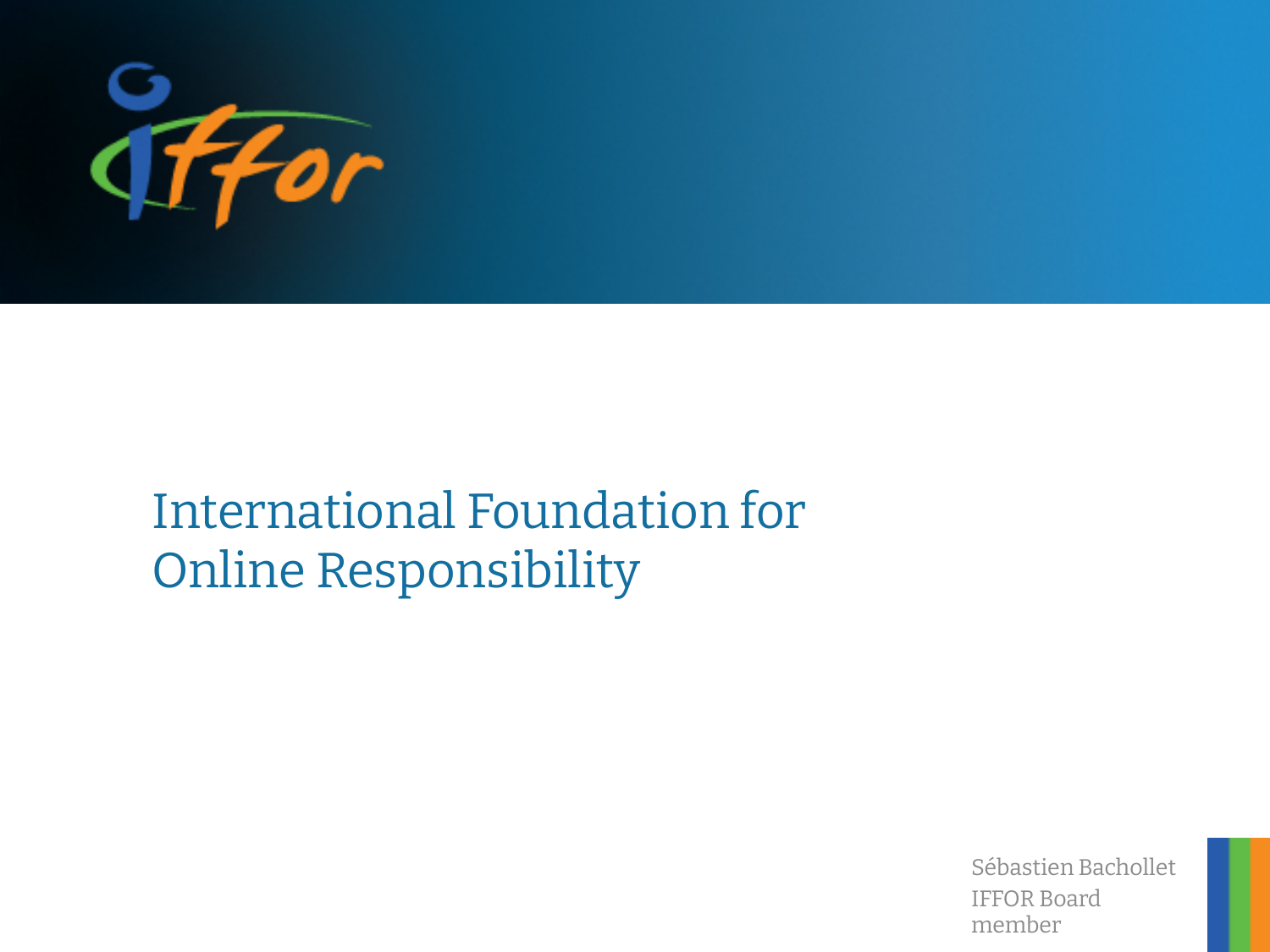

# International Foundation for Online Responsibility
Sébastien Bachollet
IFFOR Board member